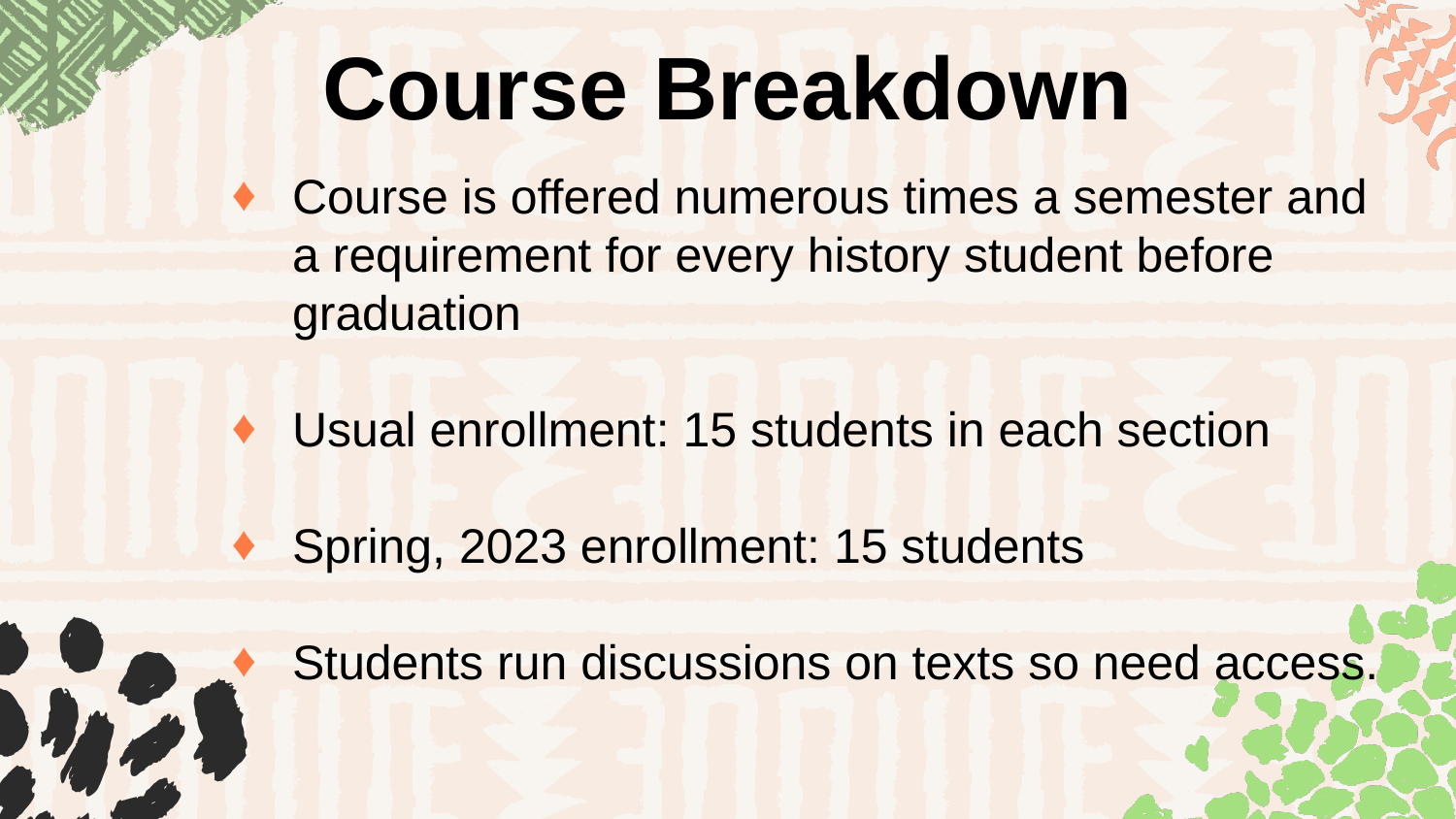

# Course Breakdown
Course is offered numerous times a semester and a requirement for every history student before graduation
Usual enrollment: 15 students in each section
Spring, 2023 enrollment: 15 students
Students run discussions on texts so need access.